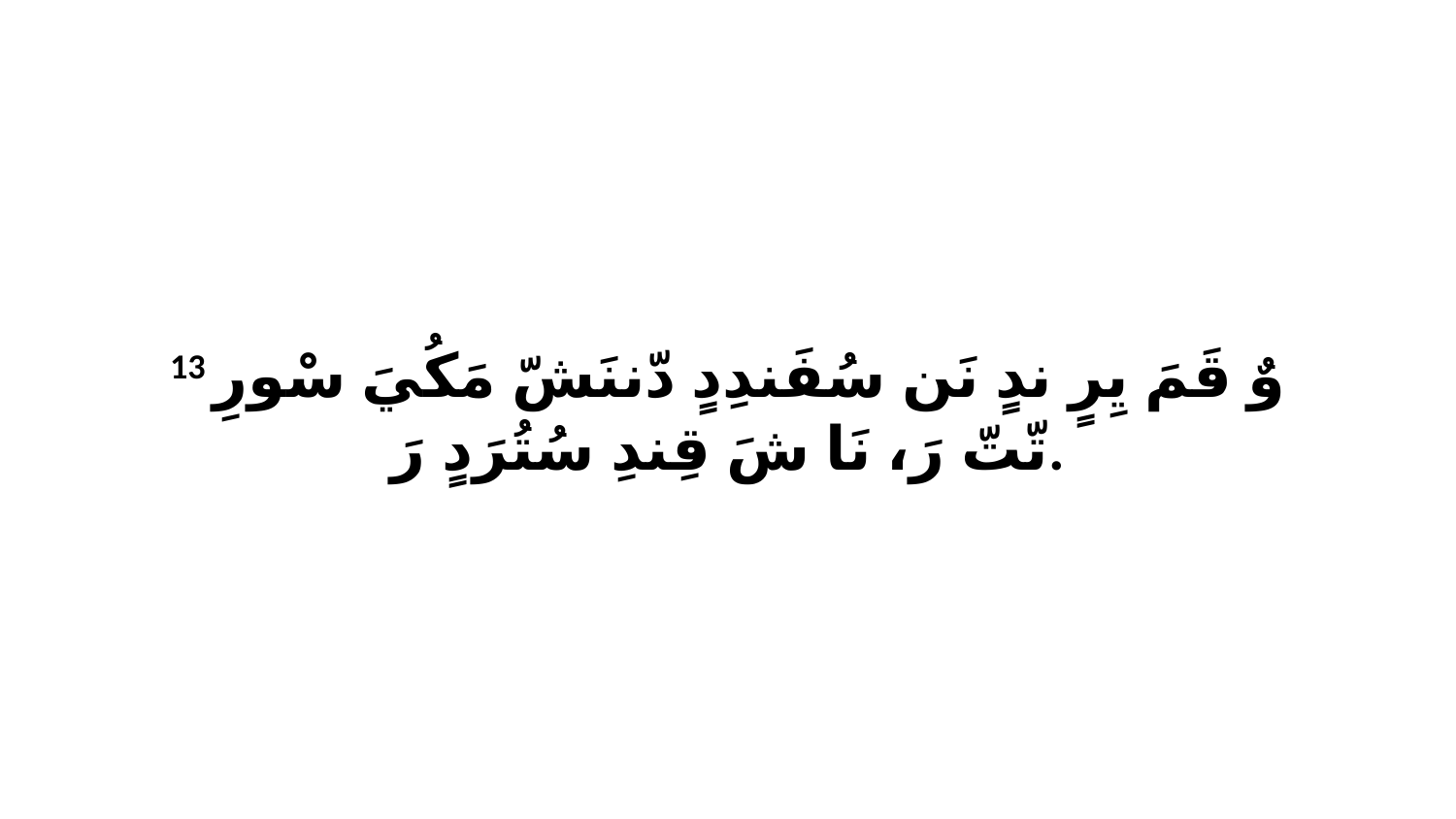

13 وٌ قَمَ يِرٍ ندٍ نَن سُفَندِدٍ دّننَشّ مَكُيَ سْورِ تّتّ رَ، نَا شَ قِندِ سُتُرَدٍ رَ.